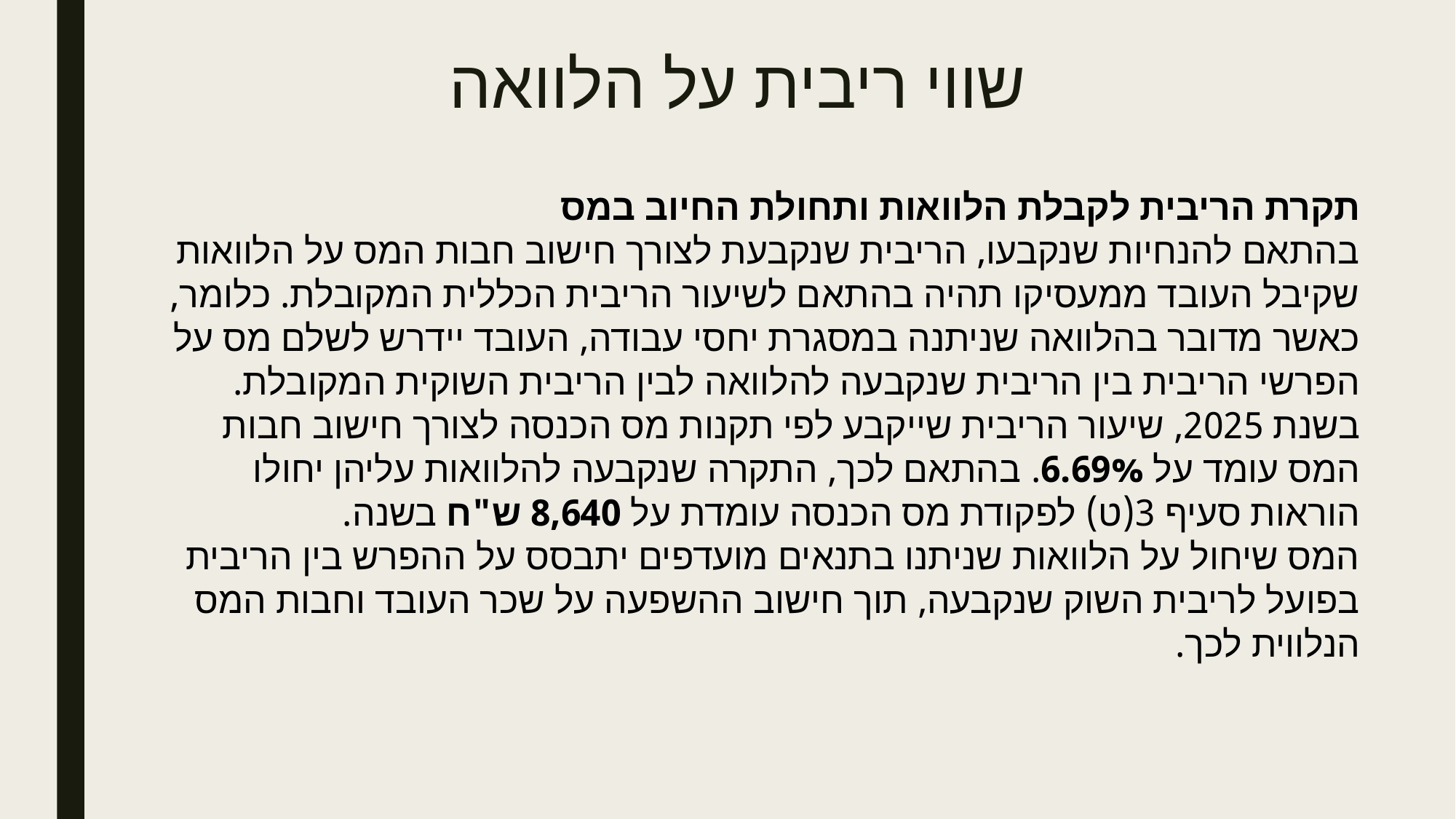

# שווי ריבית על הלוואה
תקרת הריבית לקבלת הלוואות ותחולת החיוב במס
בהתאם להנחיות שנקבעו, הריבית שנקבעת לצורך חישוב חבות המס על הלוואות שקיבל העובד ממעסיקו תהיה בהתאם לשיעור הריבית הכללית המקובלת. כלומר, כאשר מדובר בהלוואה שניתנה במסגרת יחסי עבודה, העובד יידרש לשלם מס על הפרשי הריבית בין הריבית שנקבעה להלוואה לבין הריבית השוקית המקובלת.
בשנת 2025, שיעור הריבית שייקבע לפי תקנות מס הכנסה לצורך חישוב חבות המס עומד על 6.69%. בהתאם לכך, התקרה שנקבעה להלוואות עליהן יחולו הוראות סעיף 3(ט) לפקודת מס הכנסה עומדת על 8,640 ש"ח בשנה.
המס שיחול על הלוואות שניתנו בתנאים מועדפים יתבסס על ההפרש בין הריבית בפועל לריבית השוק שנקבעה, תוך חישוב ההשפעה על שכר העובד וחבות המס הנלווית לכך.